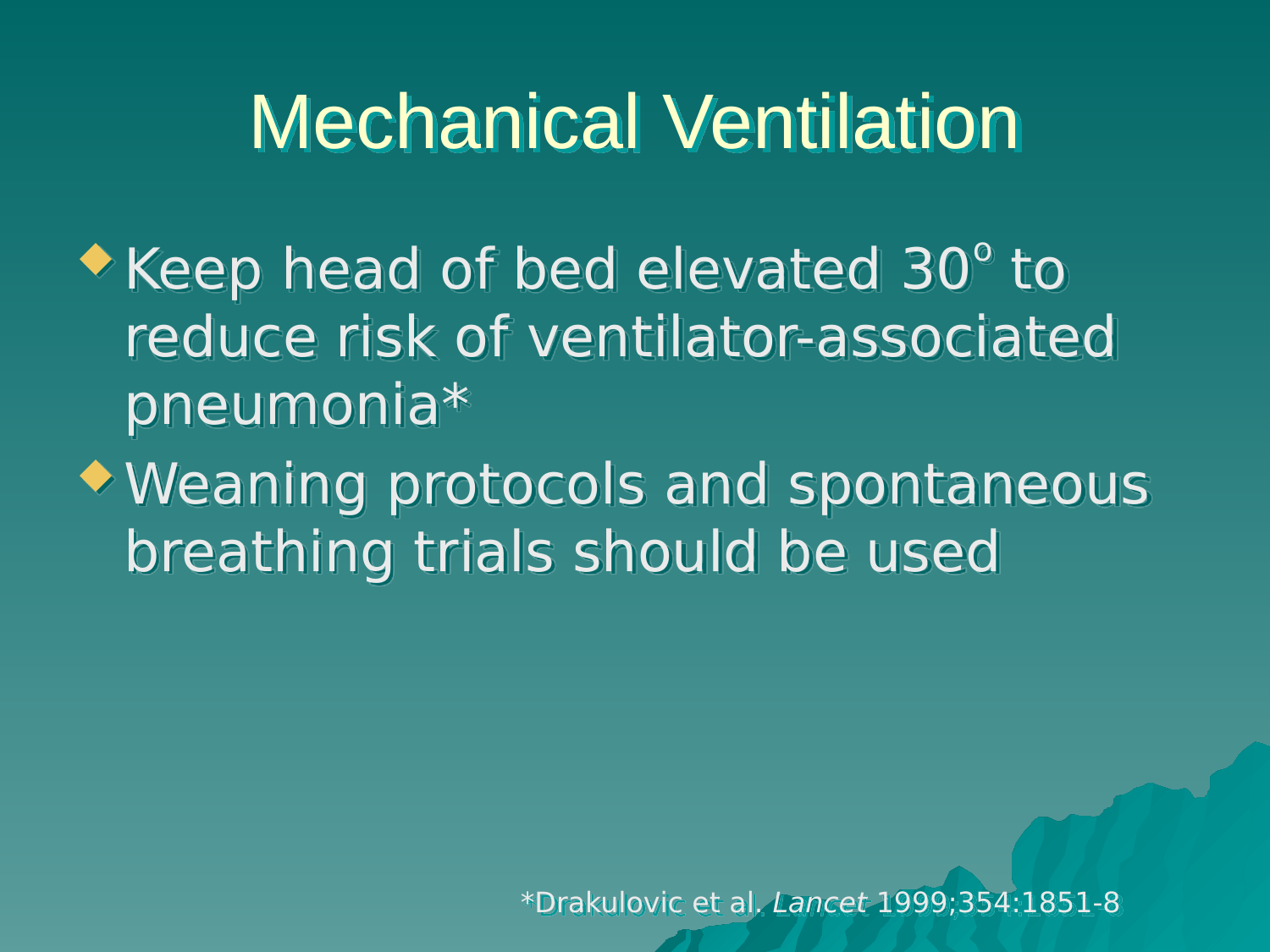

# Mechanical Ventilation
Keep head of bed elevated 30o to reduce risk of ventilator-associated pneumonia*
Weaning protocols and spontaneous breathing trials should be used
*Drakulovic et al. Lancet 1999;354:1851-8